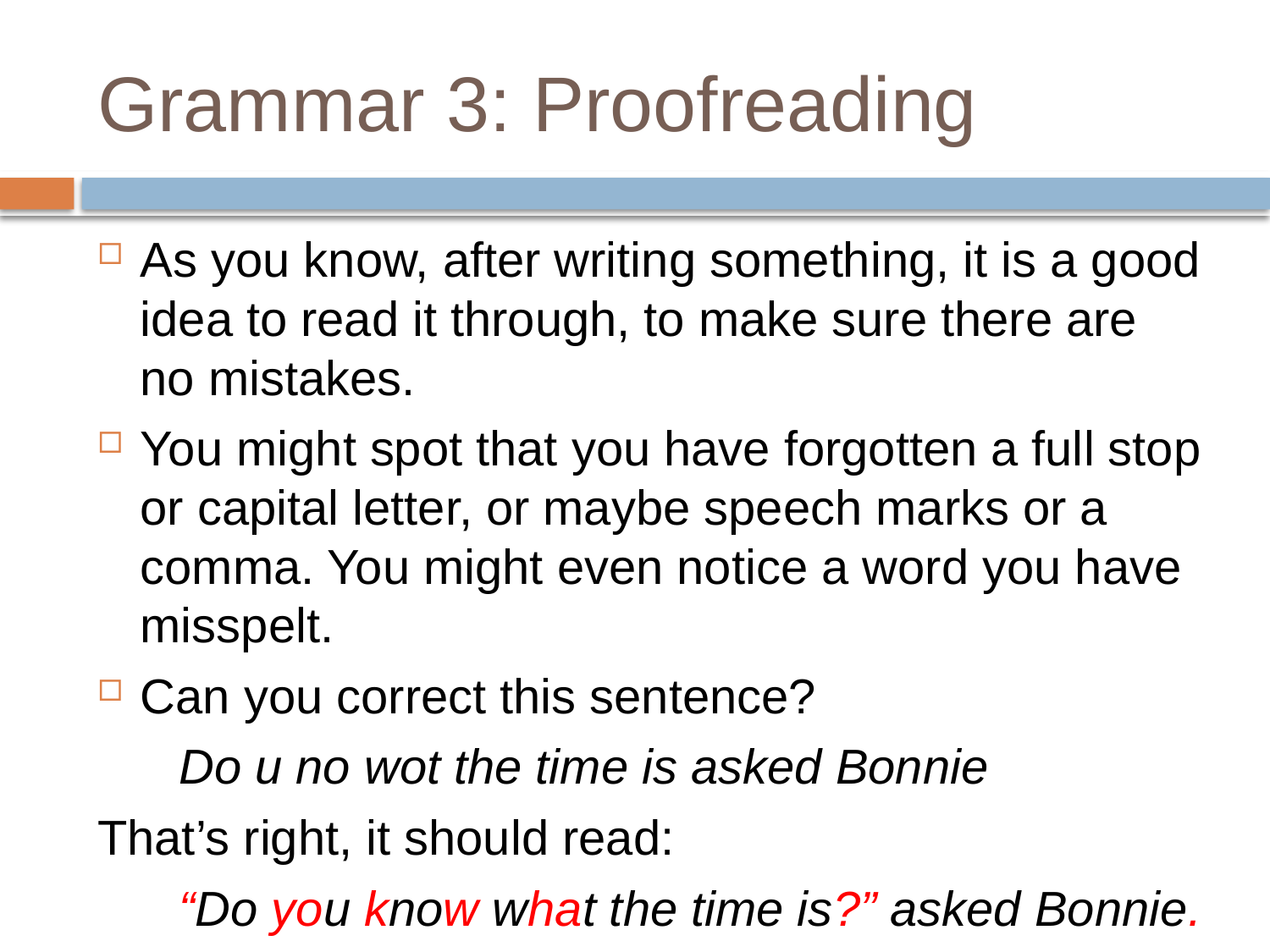

# Grammar 3: Proofreading
As you know, after writing something, it is a good idea to read it through, to make sure there are no mistakes.
You might spot that you have forgotten a full stop or capital letter, or maybe speech marks or a comma. You might even notice a word you have misspelt.
Can you correct this sentence?
      Do u no wot the time is asked Bonnie
That’s right, it should read:
      “Do you know what the time is?” asked Bonnie.